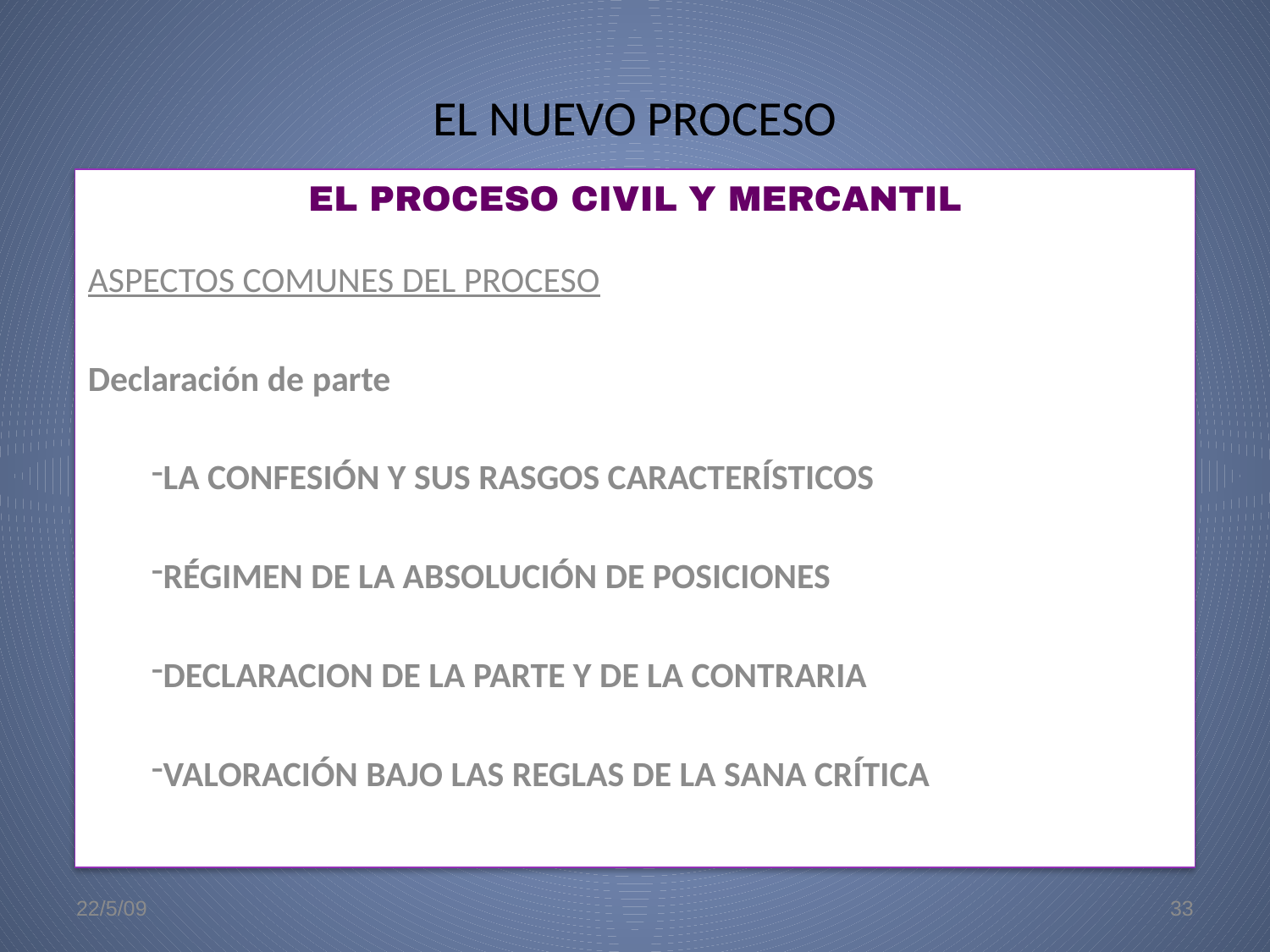

# EL NUEVO PROCESO
EL PROCESO CIVIL Y MERCANTIL
ASPECTOS COMUNES DEL PROCESO

Declaración de parte

LA CONFESIÓN Y SUS RASGOS CARACTERÍSTICOS

RÉGIMEN DE LA ABSOLUCIÓN DE POSICIONES

DECLARACION DE LA PARTE Y DE LA CONTRARIA

VALORACIÓN BAJO LAS REGLAS DE LA SANA CRÍTICA
22/5/09
33